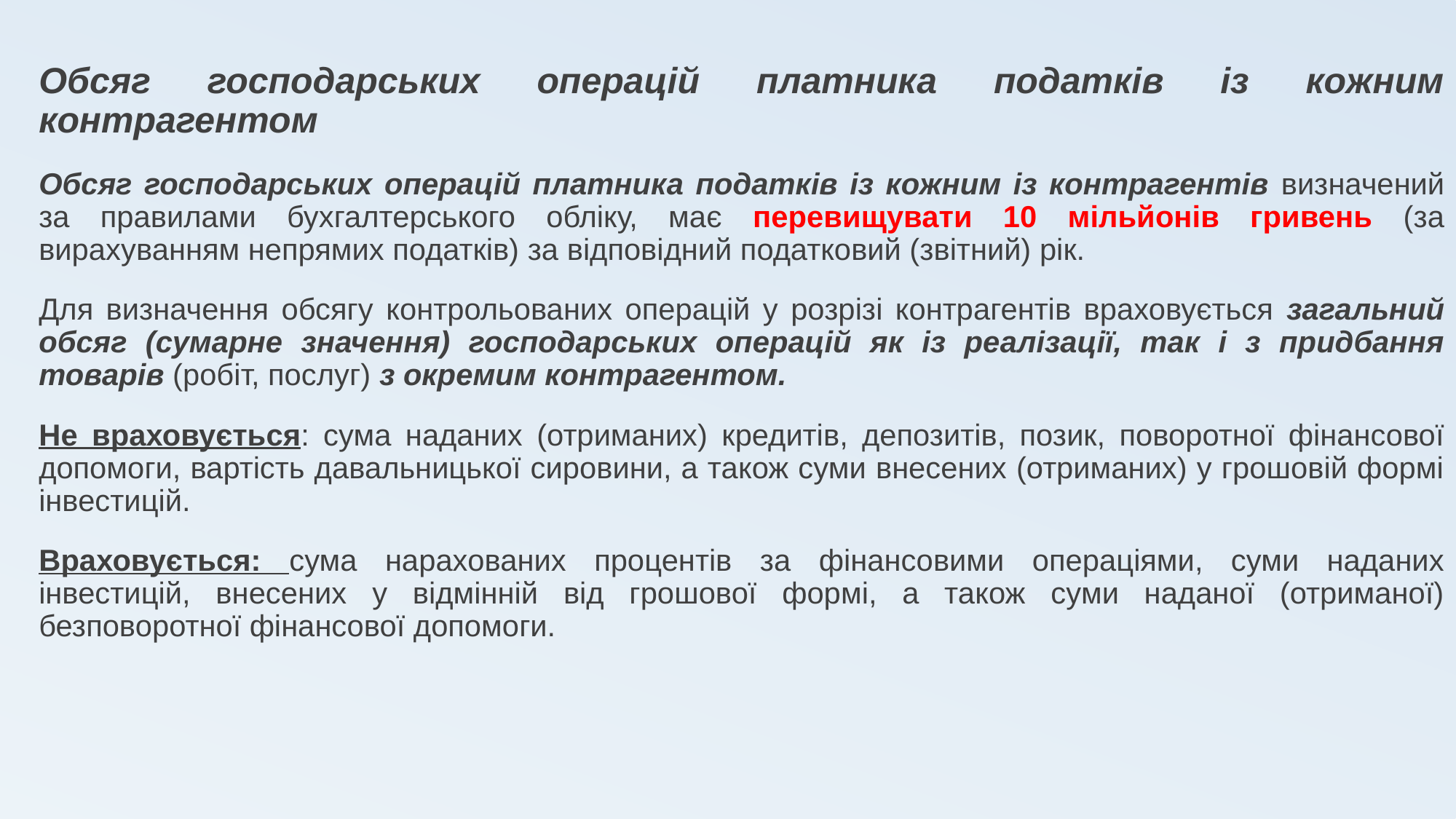

Обсяг господарських операцій платника податків із кожним контрагентом
Обсяг господарських операцій платника податків із кожним із контрагентів визначений за правилами бухгалтерського обліку, має перевищувати 10 мільйонів гривень (за вирахуванням непрямих податків) за відповідний податковий (звітний) рік.
Для визначення обсягу контрольованих операцій у розрізі контрагентів враховується загальний обсяг (сумарне значення) господарських операцій як із реалізації, так і з придбання товарів (робіт, послуг) з окремим контрагентом.
Не враховується: сума наданих (отриманих) кредитів, депозитів, позик, поворотної фінансової допомоги, вартість давальницької сировини, а також суми внесених (отриманих) у грошовій формі інвестицій.
Враховується: сума нарахованих процентів за фінансовими операціями, суми наданих інвестицій, внесених у відмінній від грошової формі, а також суми наданої (отриманої) безповоротної фінансової допомоги.